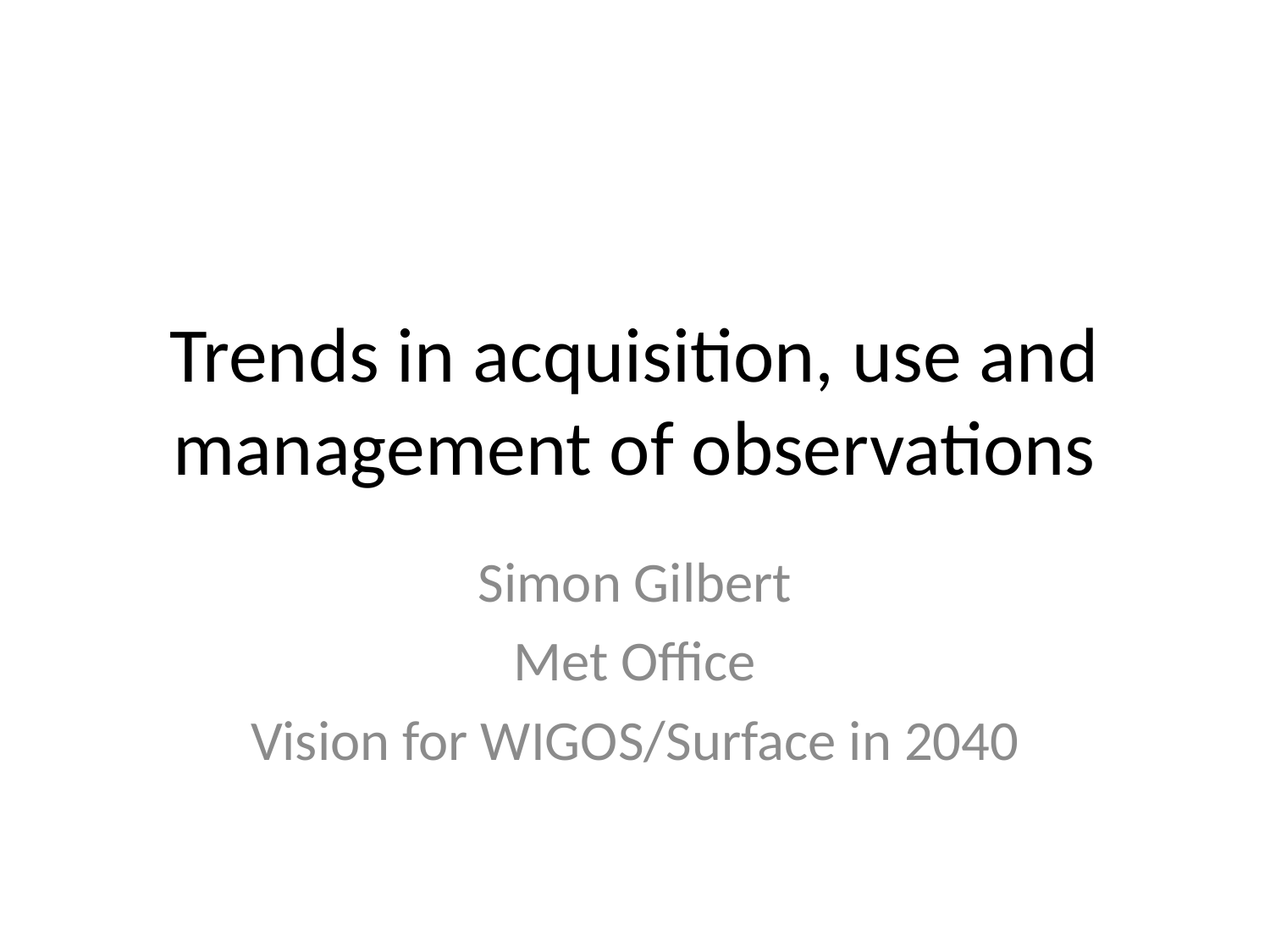

# Trends in acquisition, use and management of observations
Simon Gilbert
Met Office
Vision for WIGOS/Surface in 2040